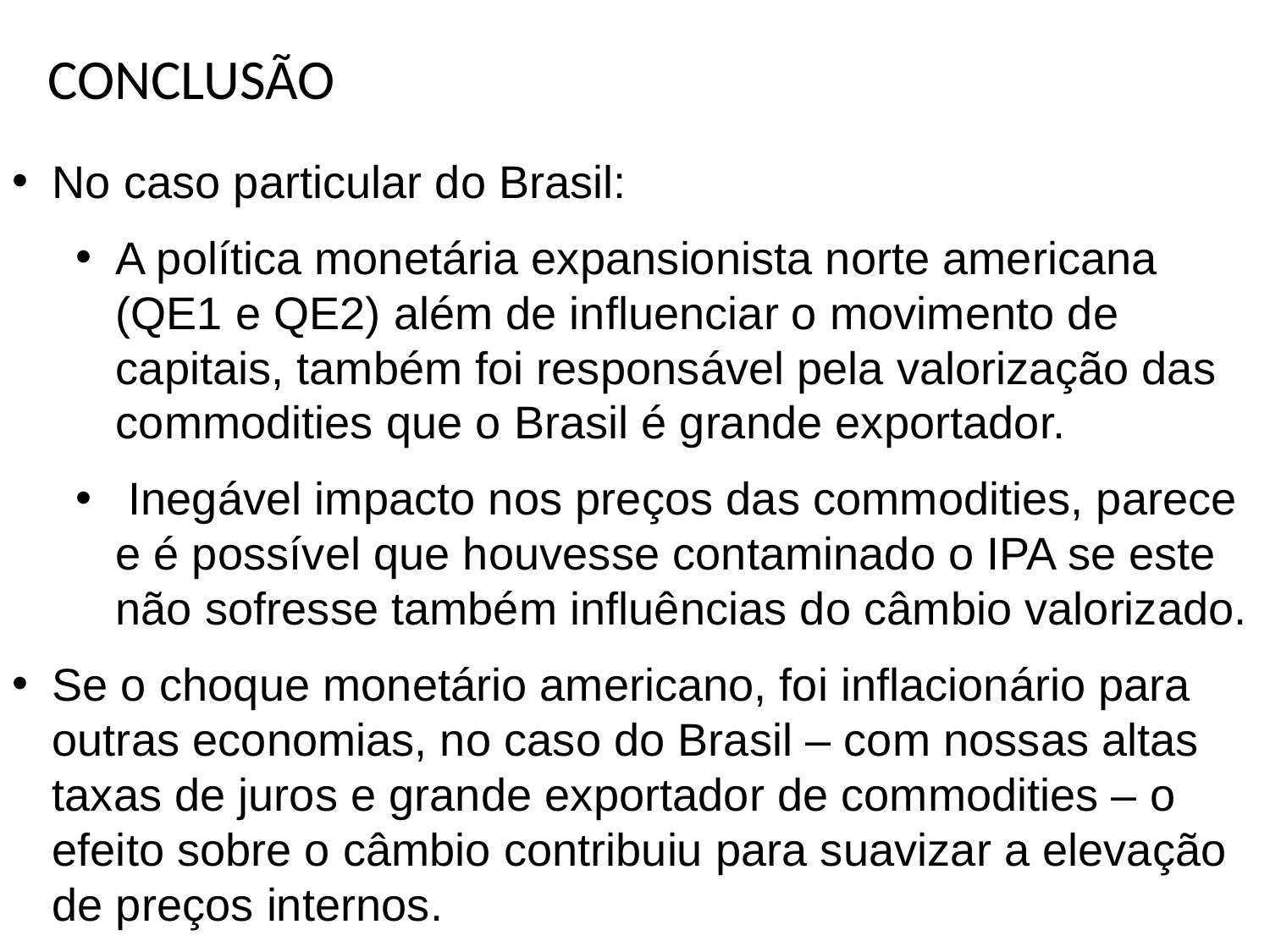

# CONCLUSÃO
No caso particular do Brasil:
A política monetária expansionista norte americana (QE1 e QE2) além de influenciar o movimento de capitais, também foi responsável pela valorização das commodities que o Brasil é grande exportador.
 Inegável impacto nos preços das commodities, parece e é possível que houvesse contaminado o IPA se este não sofresse também influências do câmbio valorizado.
Se o choque monetário americano, foi inflacionário para outras economias, no caso do Brasil – com nossas altas taxas de juros e grande exportador de commodities – o efeito sobre o câmbio contribuiu para suavizar a elevação de preços internos.